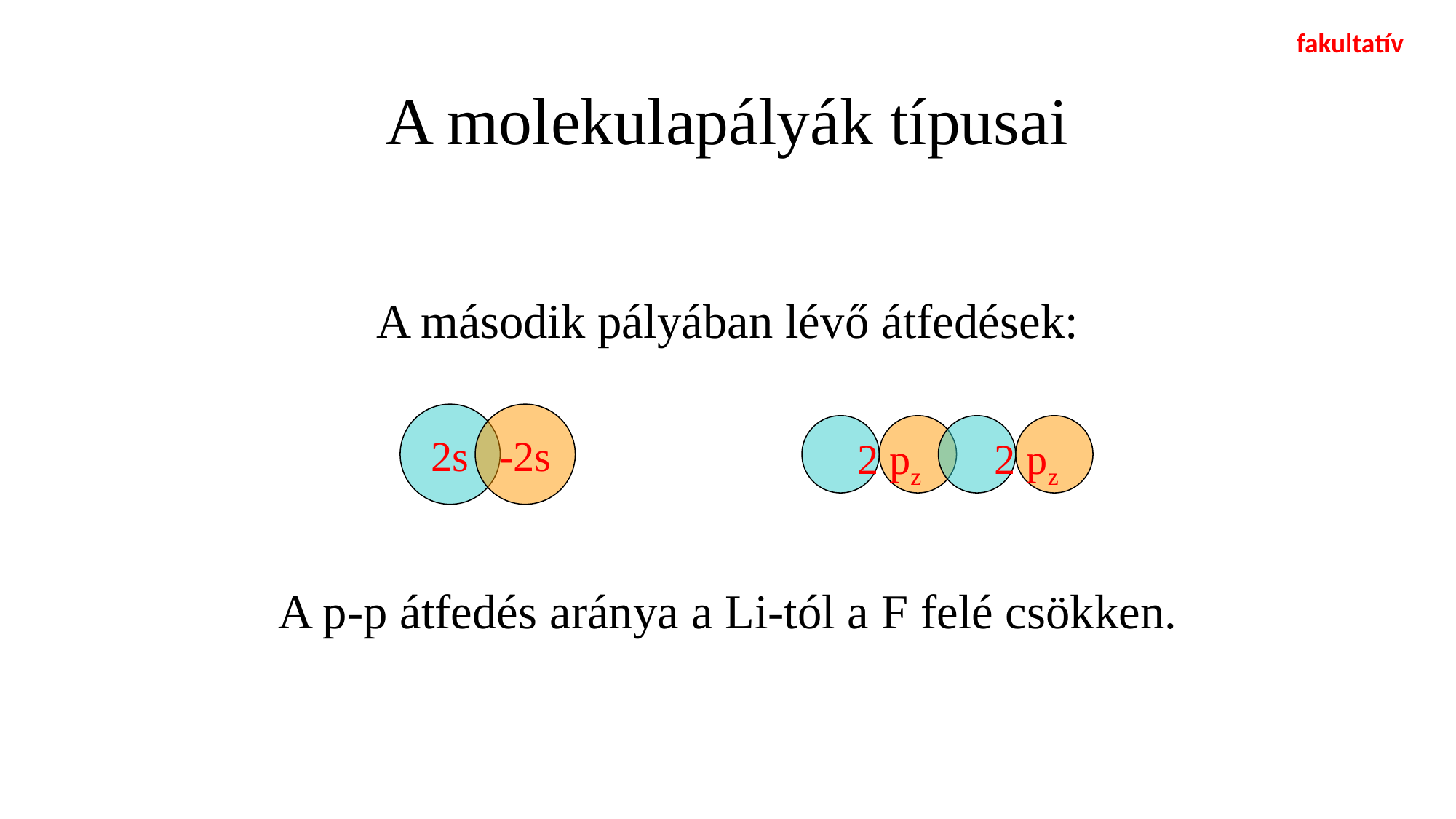

fakultatív
# A molekulapályák típusai
A második pályában lévő átfedések:
2s
-2s

2 pz

2 pz
A p-p átfedés aránya a Li-tól a F felé csökken.